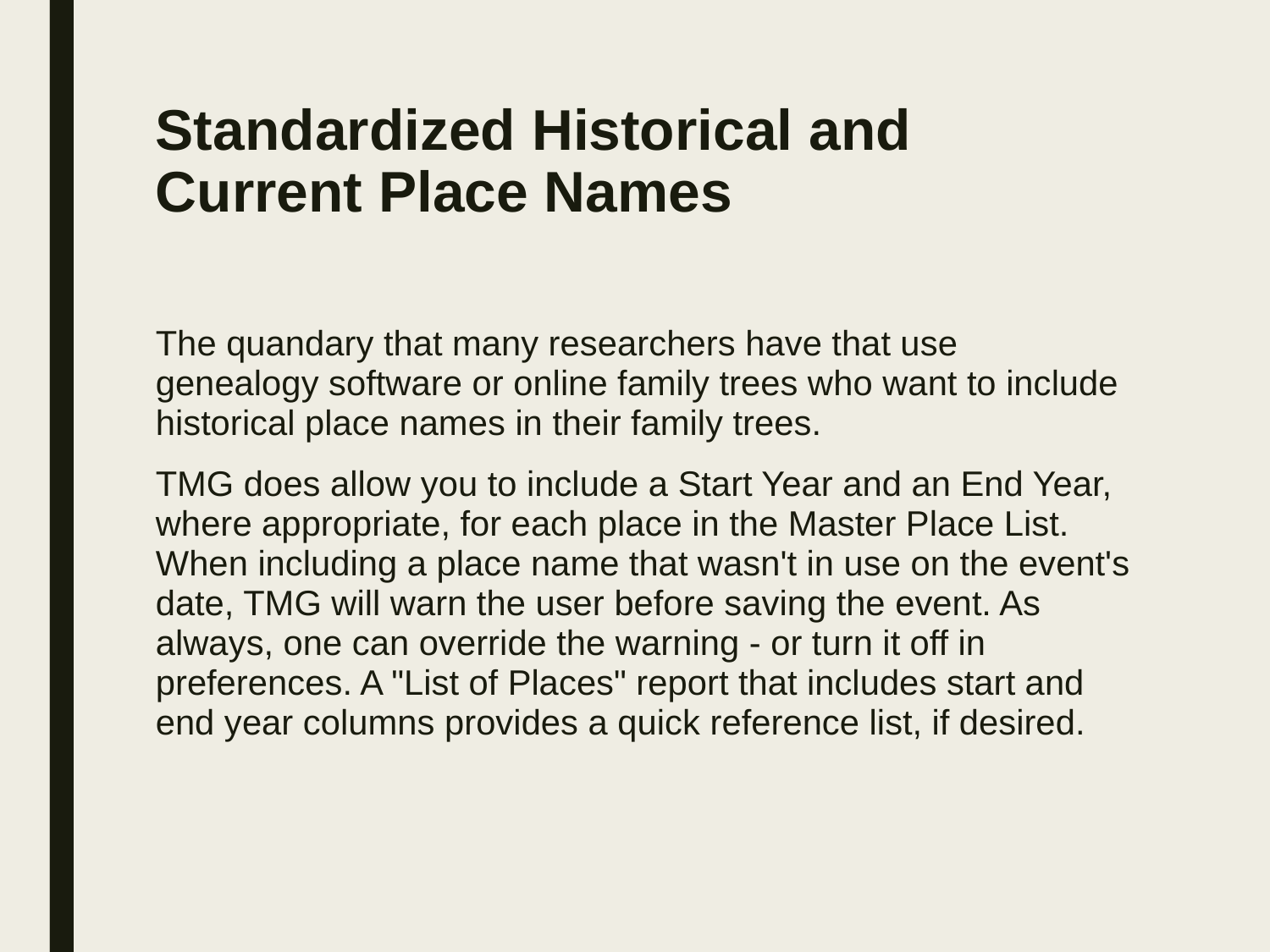

# Standardized Historical and Current Place Names
The quandary that many researchers have that use genealogy software or online family trees who want to include historical place names in their family trees.
TMG does allow you to include a Start Year and an End Year, where appropriate, for each place in the Master Place List. When including a place name that wasn't in use on the event's date, TMG will warn the user before saving the event. As always, one can override the warning - or turn it off in preferences. A "List of Places" report that includes start and end year columns provides a quick reference list, if desired.